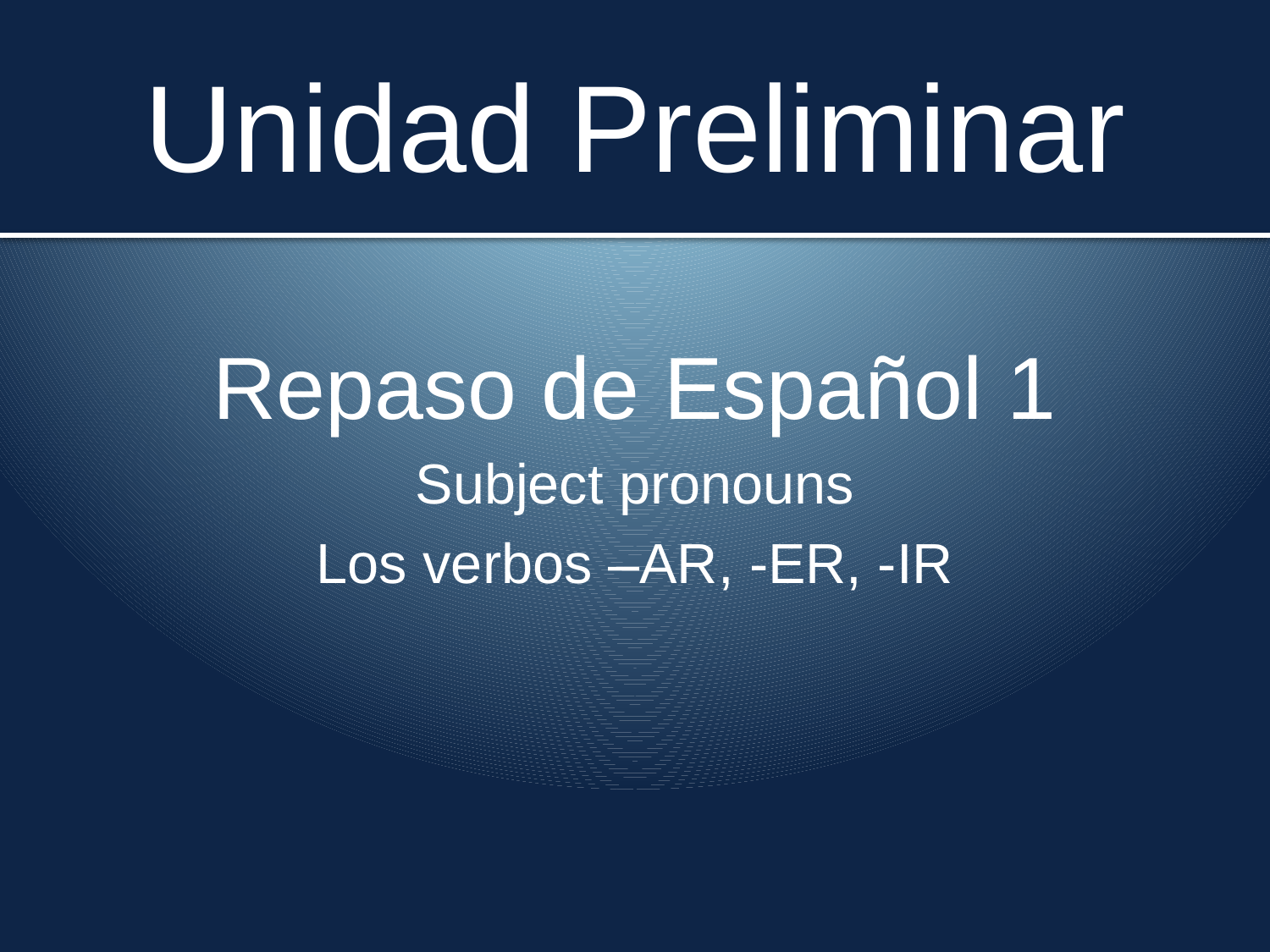

# Unidad Preliminar
Repaso de Español 1
Subject pronouns
Los verbos –AR, -ER, -IR